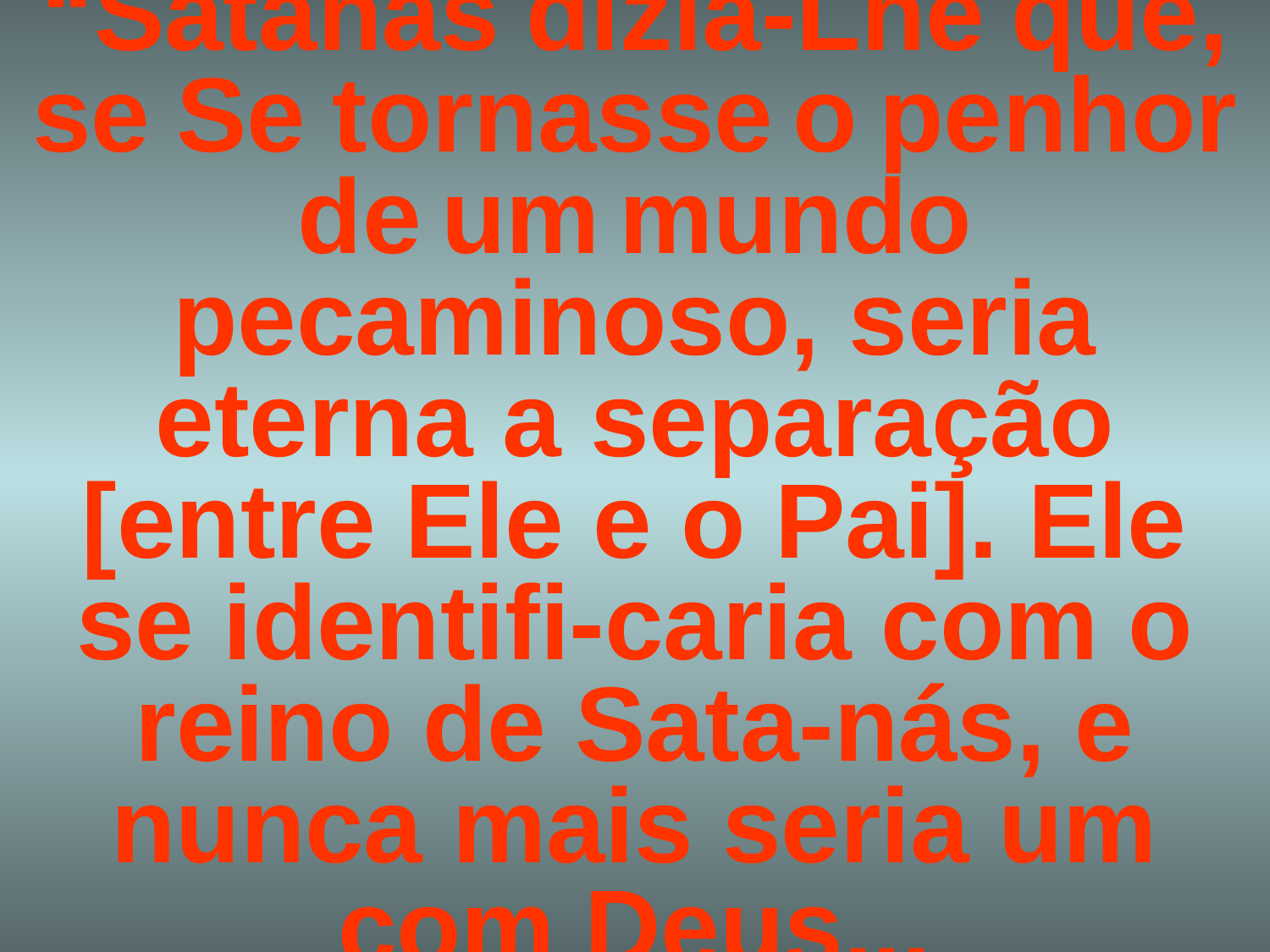

# “Satanás dizia-Lhe que, se Se tornasse o penhor de um mundo pecaminoso, seria eterna a separação [entre Ele e o Pai]. Ele se identifi-caria com o reino de Sata-nás, e nunca mais seria um com Deus...